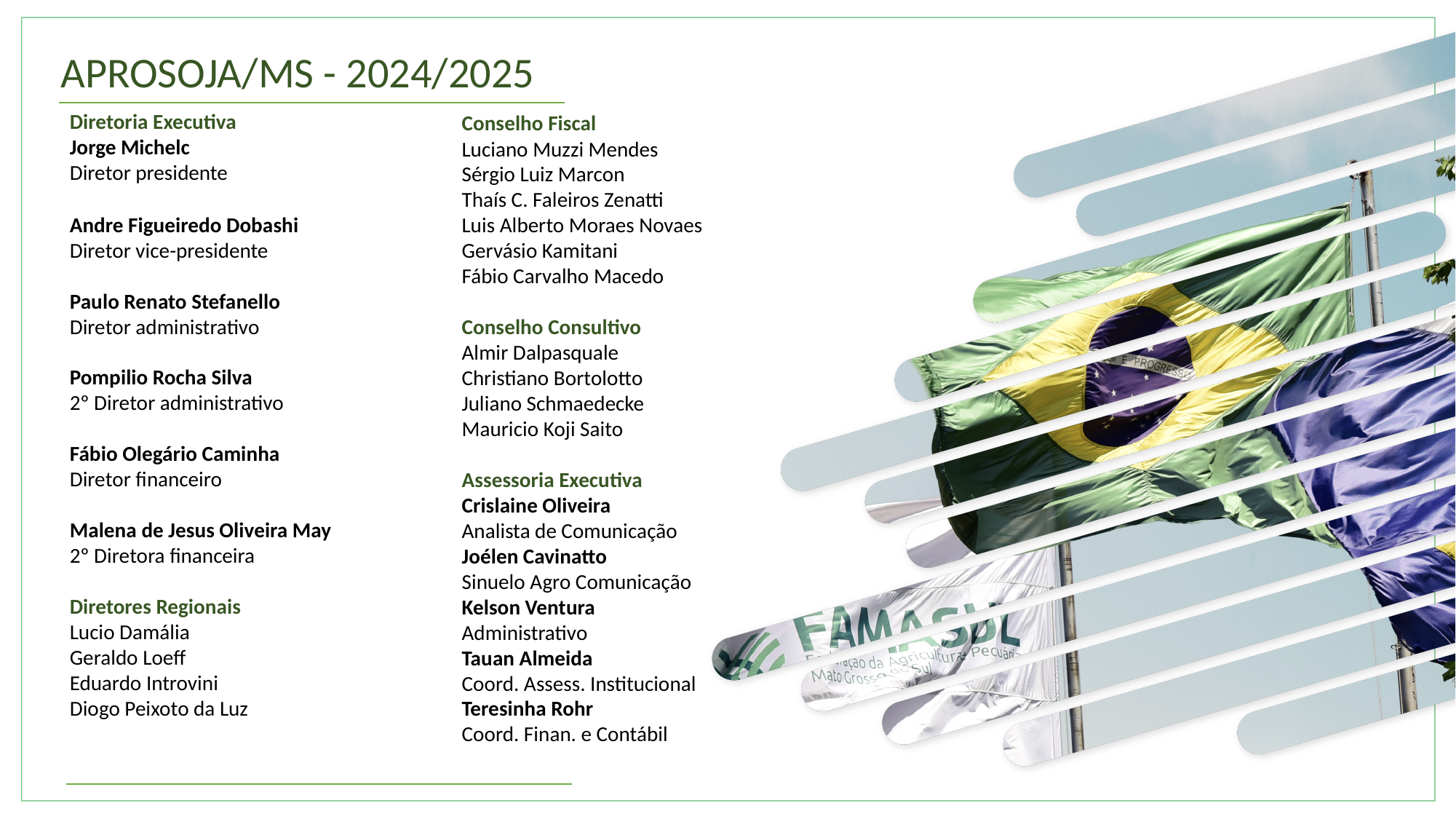

APROSOJA/MS - 2024/2025
Diretoria Executiva
Jorge Michelc
Diretor presidente

Andre Figueiredo Dobashi
Diretor vice-presidente

Paulo Renato Stefanello
Diretor administrativo

Pompilio Rocha Silva
2º Diretor administrativo

Fábio Olegário Caminha
Diretor financeiro

Malena de Jesus Oliveira May
2º Diretora financeira

Diretores Regionais
Lucio Damália
Geraldo Loeff
Eduardo Introvini
Diogo Peixoto da Luz

Conselho Fiscal
Luciano Muzzi Mendes
Sérgio Luiz Marcon
Thaís C. Faleiros Zenatti
Luis Alberto Moraes Novaes
Gervásio Kamitani
Fábio Carvalho Macedo

Conselho Consultivo
Almir Dalpasquale
Christiano Bortolotto
Juliano Schmaedecke
Mauricio Koji Saito

Assessoria Executiva
Crislaine Oliveira
Analista de Comunicação
Joélen Cavinatto
Sinuelo Agro Comunicação
Kelson Ventura
Administrativo
Tauan Almeida
Coord. Assess. Institucional
Teresinha Rohr
Coord. Finan. e Contábil